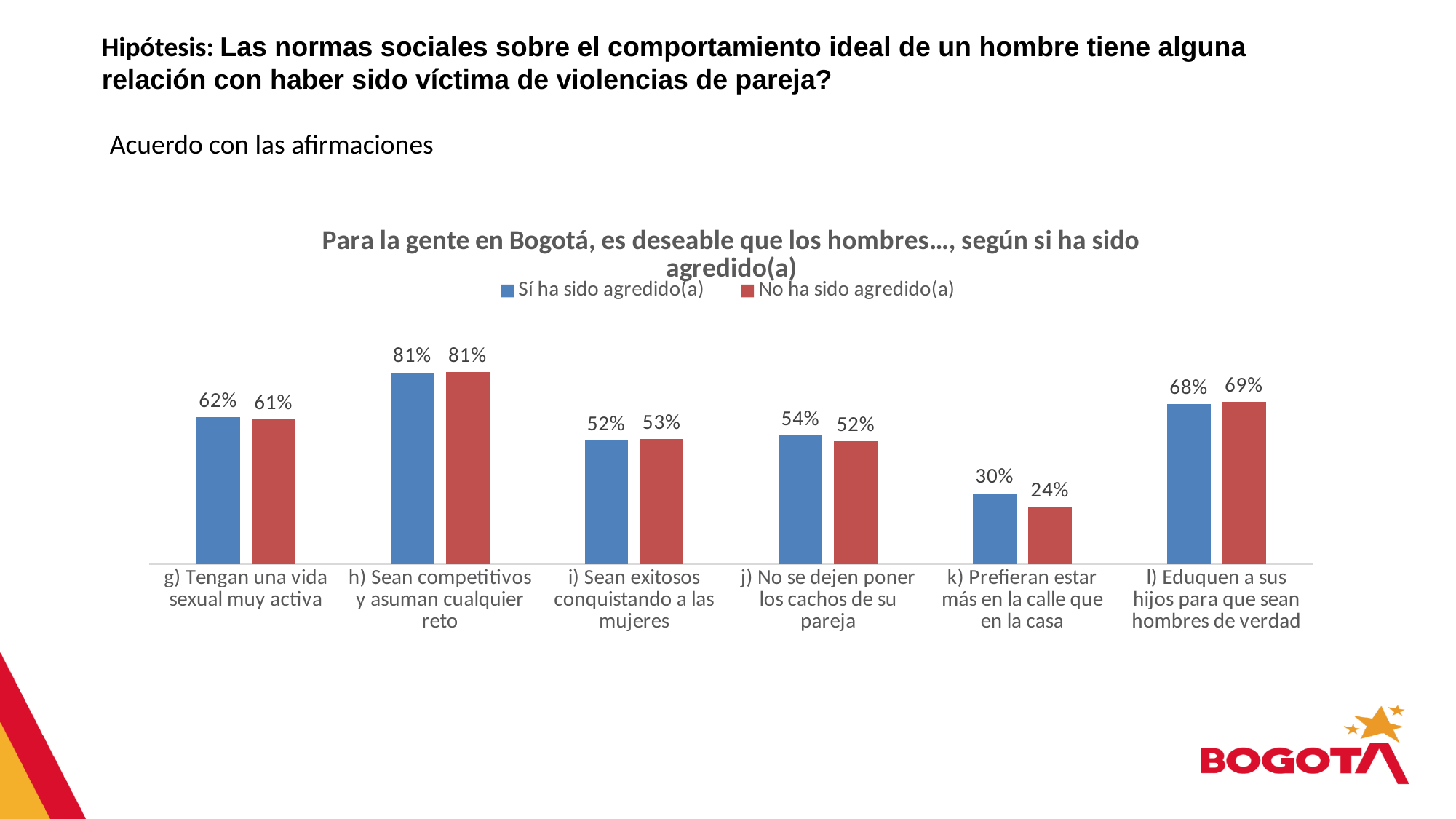

Hipótesis: Las normas sociales sobre el comportamiento ideal de un hombre tiene alguna relación con haber sido víctima de violencias de pareja?
Acuerdo con las afirmaciones

### Chart: Para la gente en Bogotá, es deseable que los hombres…, según si ha sido agredido(a)

| Category | Sí ha sido agredido(a) | No ha sido agredido(a) |
|---|---|---|
| g) Tengan una vida sexual muy activa | 0.6222222222222222 | 0.6129032258064516 |
| h) Sean competitivos y asuman cualquier reto | 0.8111111111111111 | 0.813364055299539 |
| i) Sean exitosos conquistando a las mujeres | 0.5222222222222223 | 0.5299539170506913 |
| j) No se dejen poner los cachos de su pareja | 0.5444444444444444 | 0.5207373271889401 |
| k) Prefieran estar más en la calle que en la casa | 0.3 | 0.24193548387096775 |
| l) Eduquen a sus hijos para que sean hombres de verdad | 0.6777777777777778 | 0.686635944700461 |